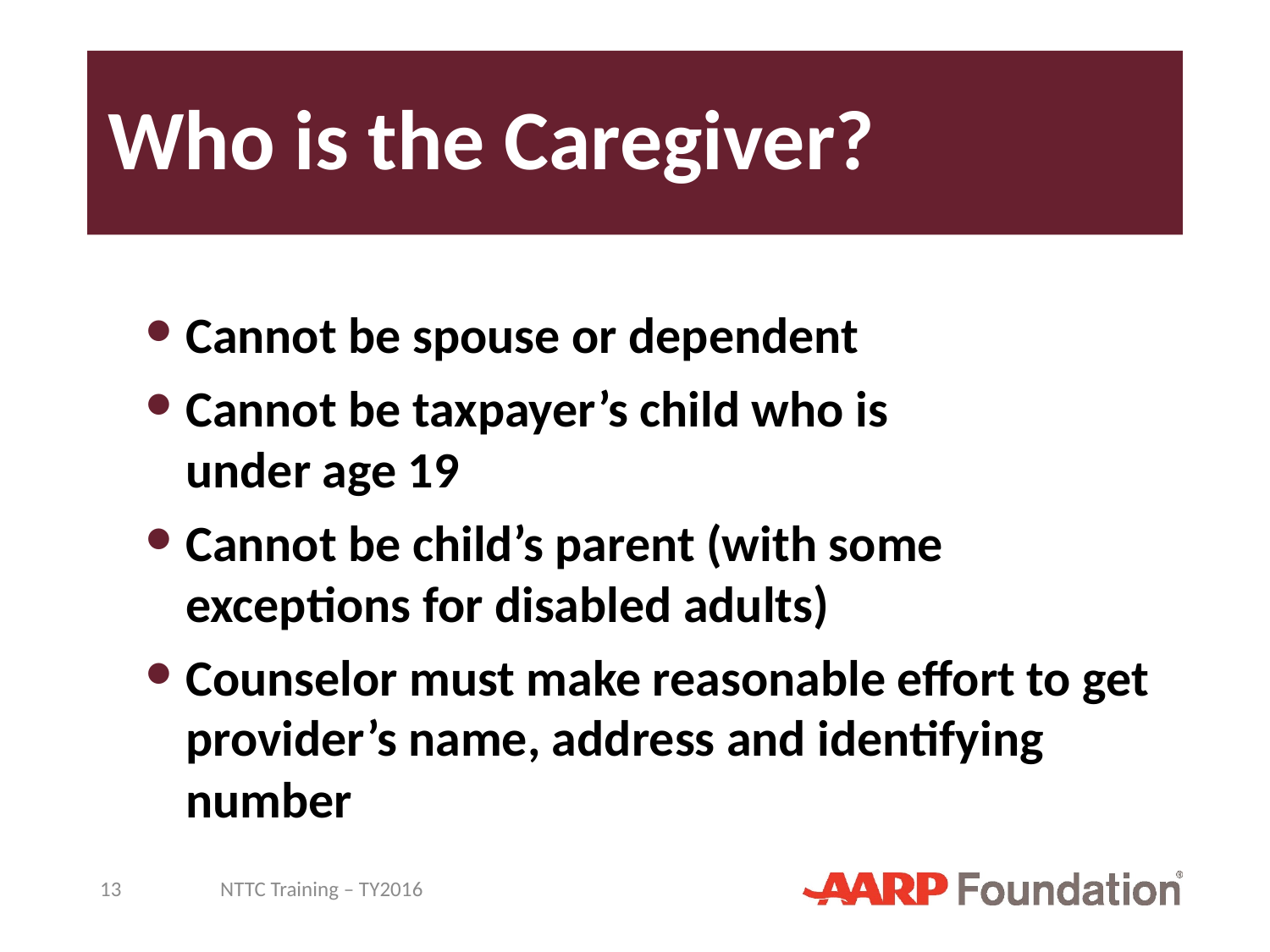

# Who is the Caregiver?
Cannot be spouse or dependent
Cannot be taxpayer’s child who is
under age 19
Cannot be child’s parent (with some exceptions for disabled adults)
Counselor must make reasonable effort to get provider’s name, address and identifying number

13
NTTC Training – TY2016